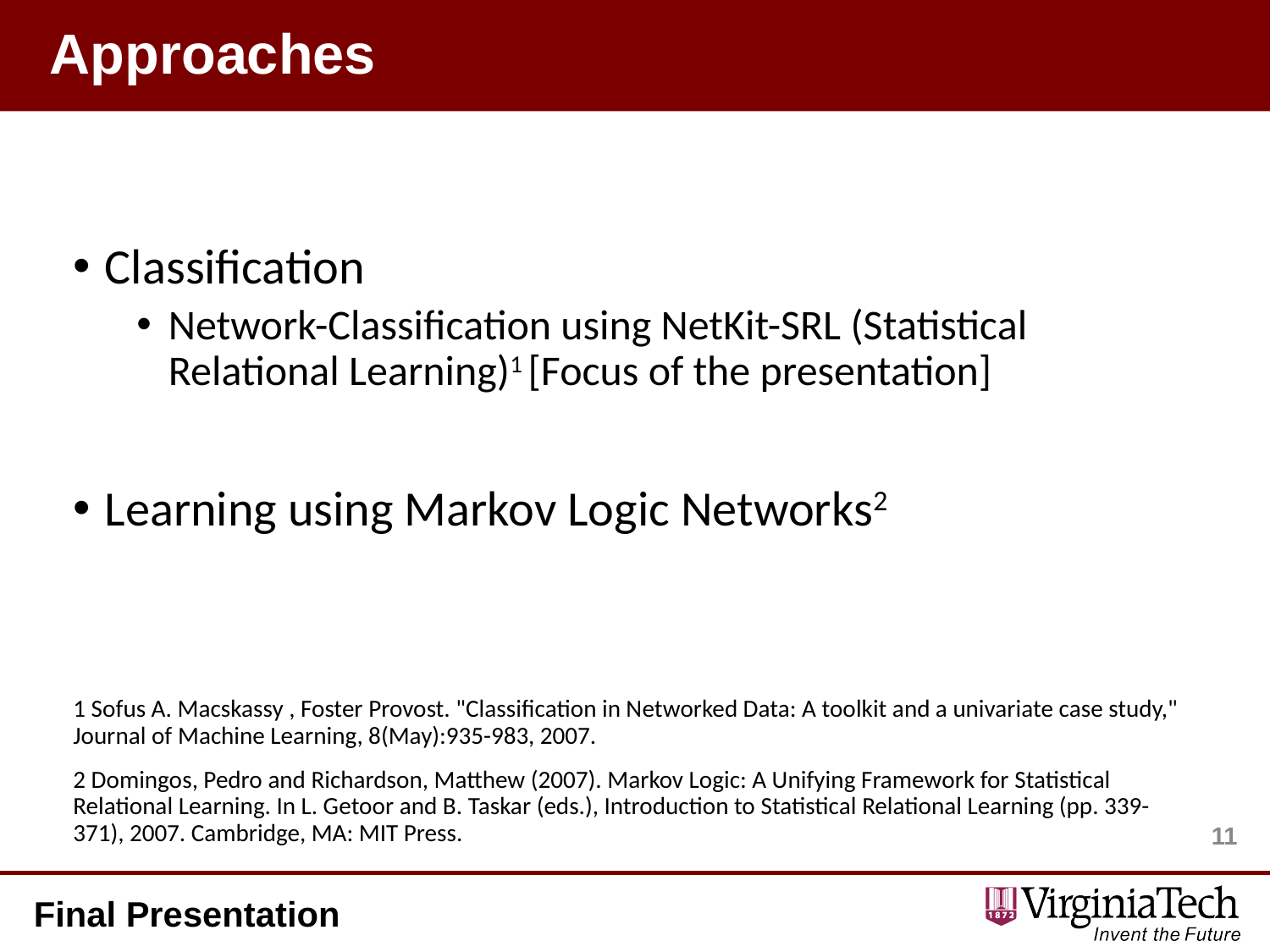

# Approaches

Classification
Network-Classification using NetKit-SRL (Statistical Relational Learning)1 [Focus of the presentation]

Learning using Markov Logic Networks2

1 Sofus A. Macskassy , Foster Provost. "Classification in Networked Data: A toolkit and a univariate case study," Journal of Machine Learning, 8(May):935-983, 2007.
2 Domingos, Pedro and Richardson, Matthew (2007). Markov Logic: A Unifying Framework for Statistical Relational Learning. In L. Getoor and B. Taskar (eds.), Introduction to Statistical Relational Learning (pp. 339-371), 2007. Cambridge, MA: MIT Press.
11